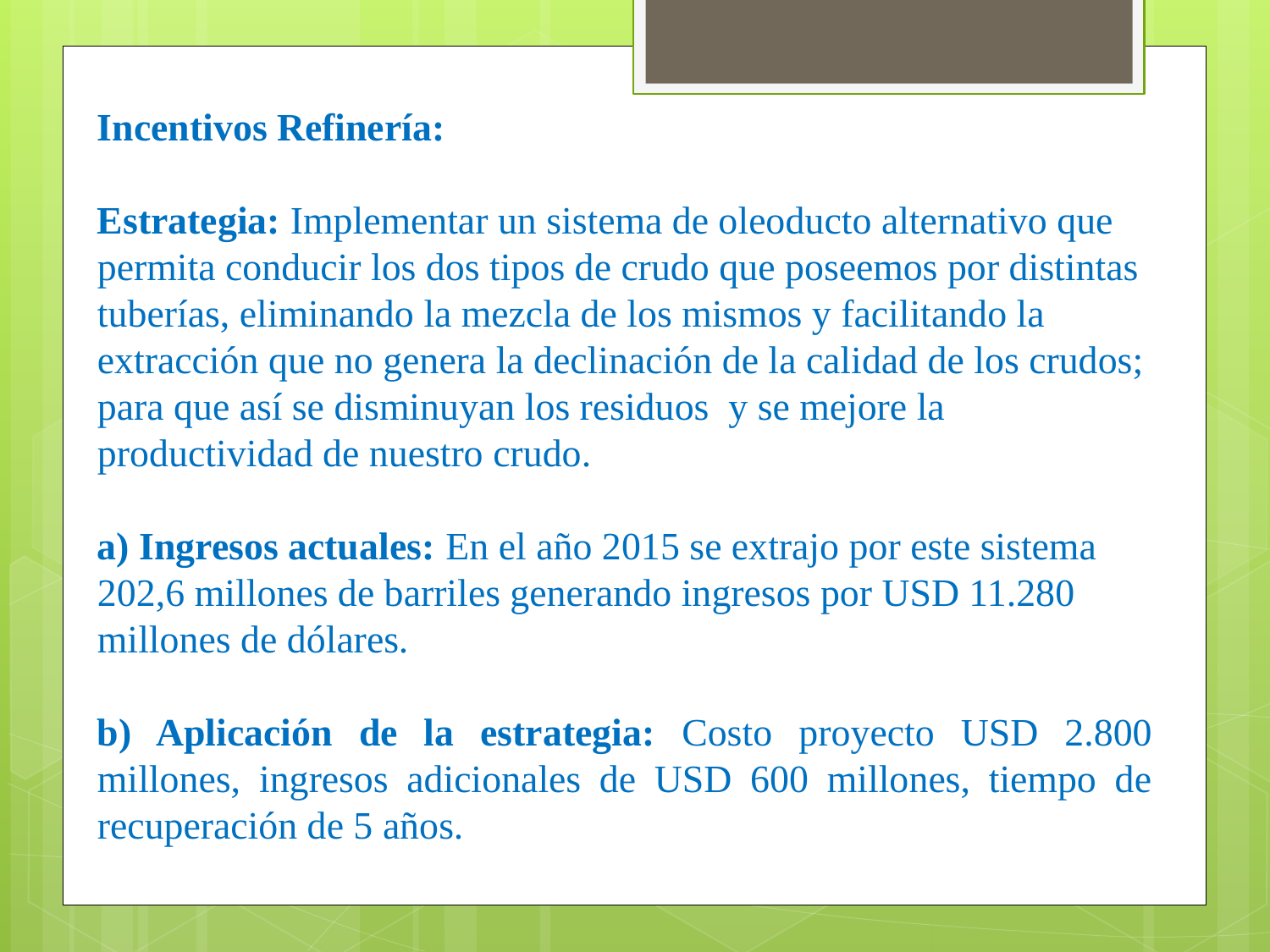

Incentivos Refinería:

Estrategia: Implementar un sistema de oleoducto alternativo que permita conducir los dos tipos de crudo que poseemos por distintas tuberías, eliminando la mezcla de los mismos y facilitando la extracción que no genera la declinación de la calidad de los crudos; para que así se disminuyan los residuos  y se mejore la productividad de nuestro crudo.

a) Ingresos actuales: En el año 2015 se extrajo por este sistema 202,6 millones de barriles generando ingresos por USD 11.280 millones de dólares.

b) Aplicación de la estrategia: Costo proyecto USD 2.800 millones, ingresos adicionales de USD 600 millones, tiempo de recuperación de 5 años.